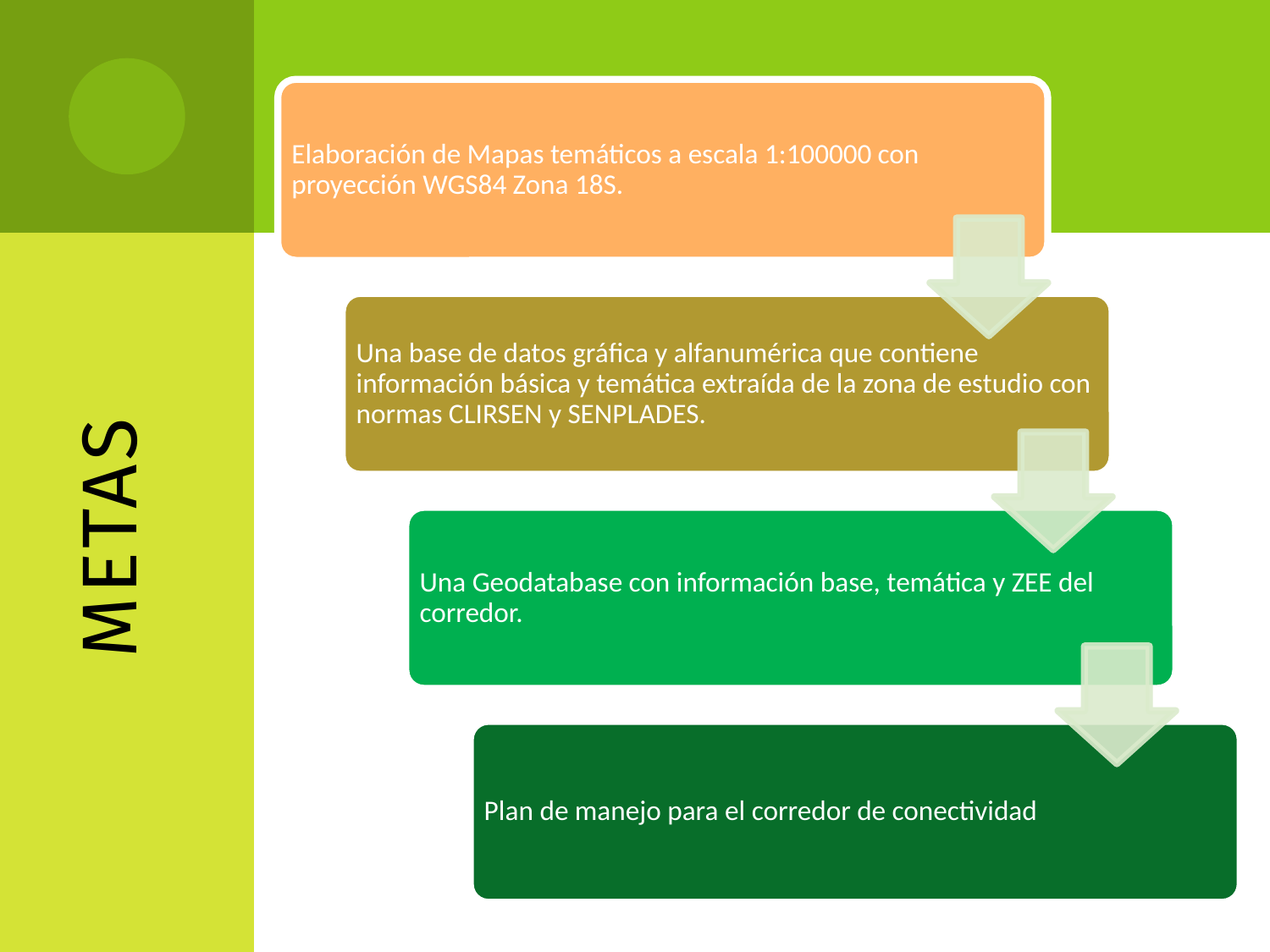

Elaboración de Mapas temáticos a escala 1:100000 con proyección WGS84 Zona 18S.
Una base de datos gráfica y alfanumérica que contiene información básica y temática extraída de la zona de estudio con normas CLIRSEN y SENPLADES.
Una Geodatabase con información base, temática y ZEE del corredor.
Plan de manejo para el corredor de conectividad

# METAS